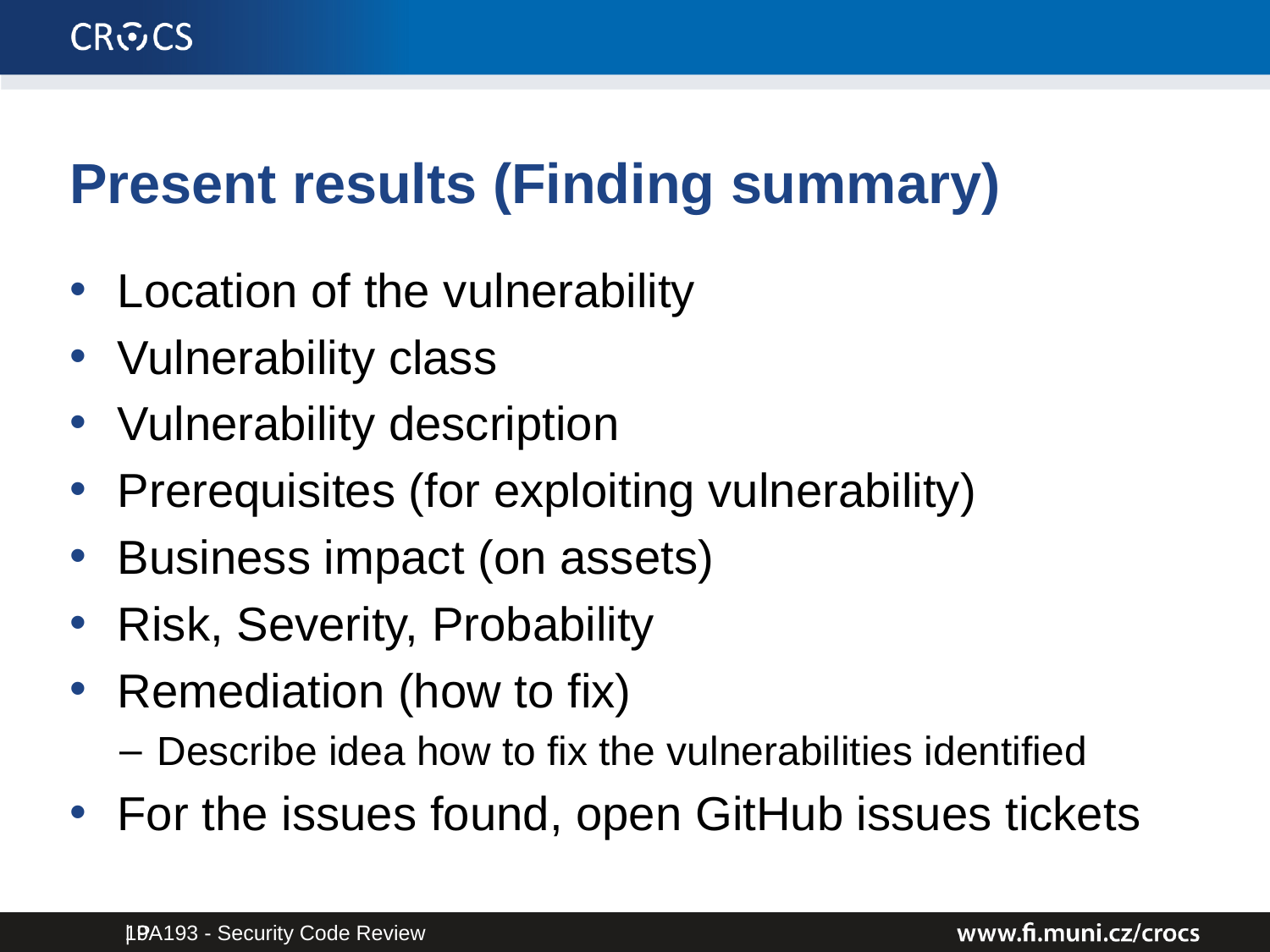

# Present results (Finding summary)
Location of the vulnerability
Vulnerability class
Vulnerability description
Prerequisites (for exploiting vulnerability)
Business impact (on assets)
Risk, Severity, Probability
Remediation (how to fix)
Describe idea how to fix the vulnerabilities identified
For the issues found, open GitHub issues tickets

19
| PA193 - Security Code Review